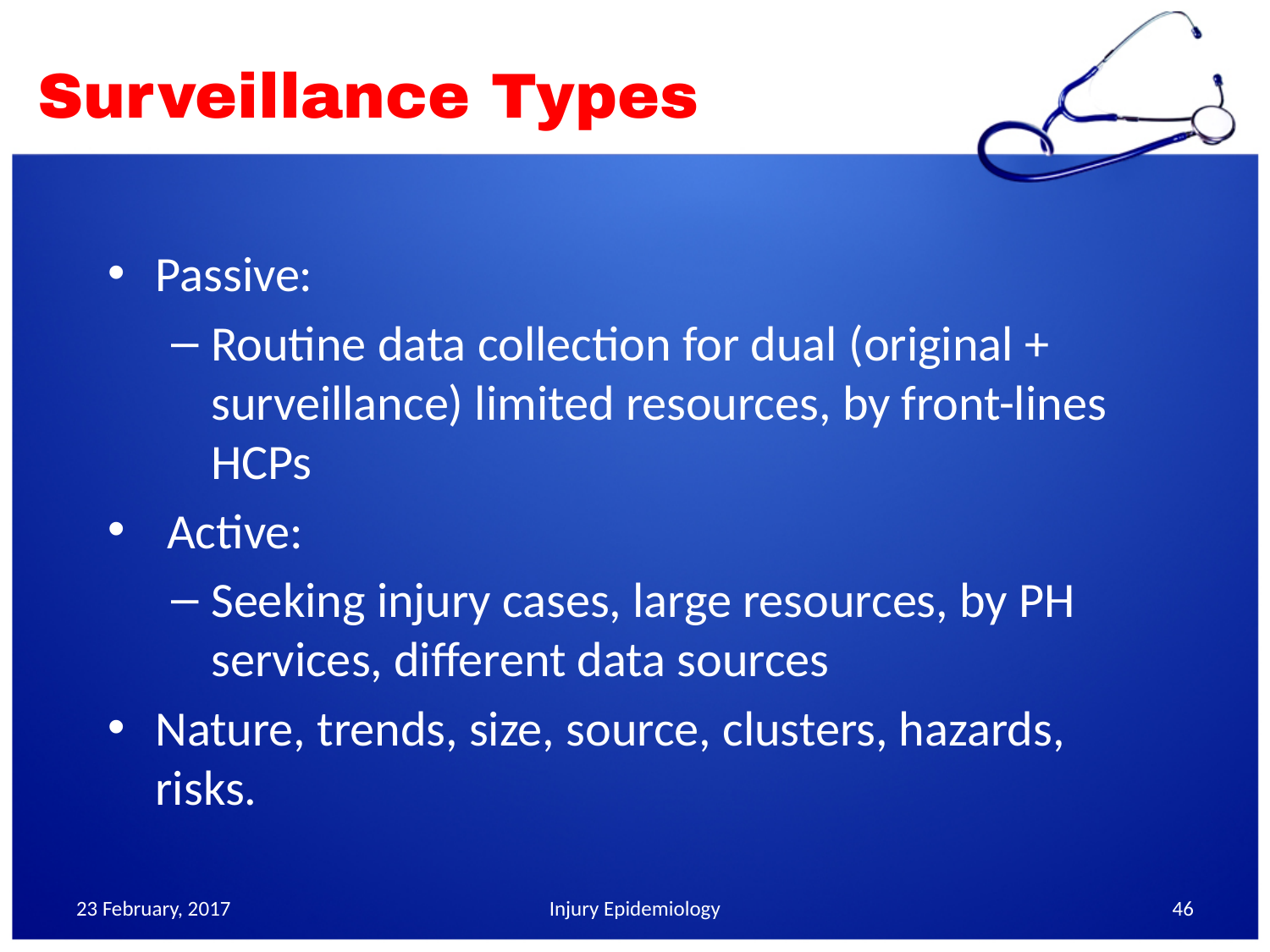

# Surveillance Types
Passive:
Routine data collection for dual (original + surveillance) limited resources, by front-lines HCPs
 Active:
Seeking injury cases, large resources, by PH services, different data sources
Nature, trends, size, source, clusters, hazards, risks.

23 February, 2017
Injury Epidemiology
46